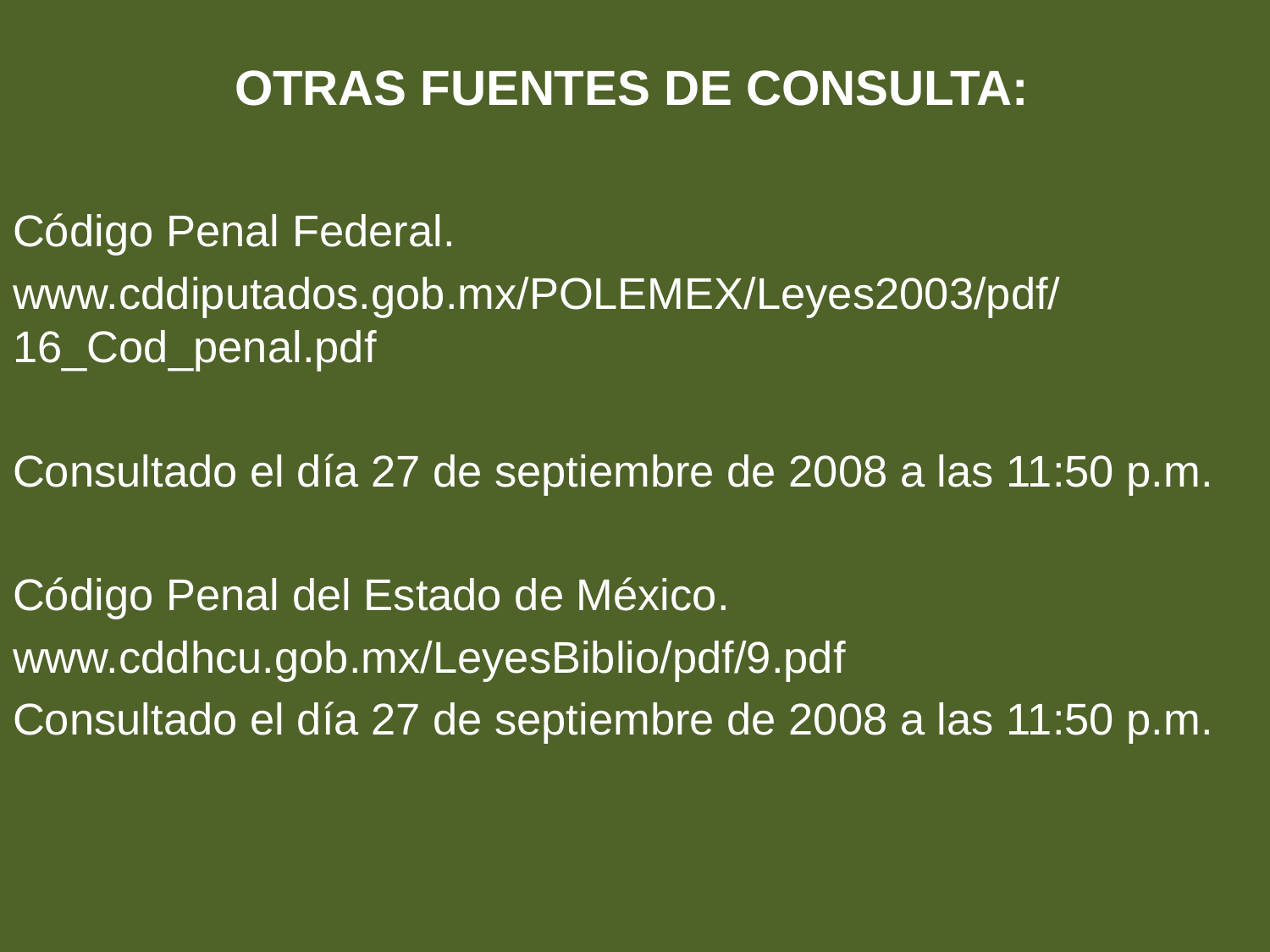

# OTRAS FUENTES DE CONSULTA:
Código Penal Federal.
www.cddiputados.gob.mx/POLEMEX/Leyes2003/pdf/16_Cod_penal.pdf

Consultado el día 27 de septiembre de 2008 a las 11:50 p.m.

Código Penal del Estado de México.
www.cddhcu.gob.mx/LeyesBiblio/pdf/9.pdf
Consultado el día 27 de septiembre de 2008 a las 11:50 p.m.